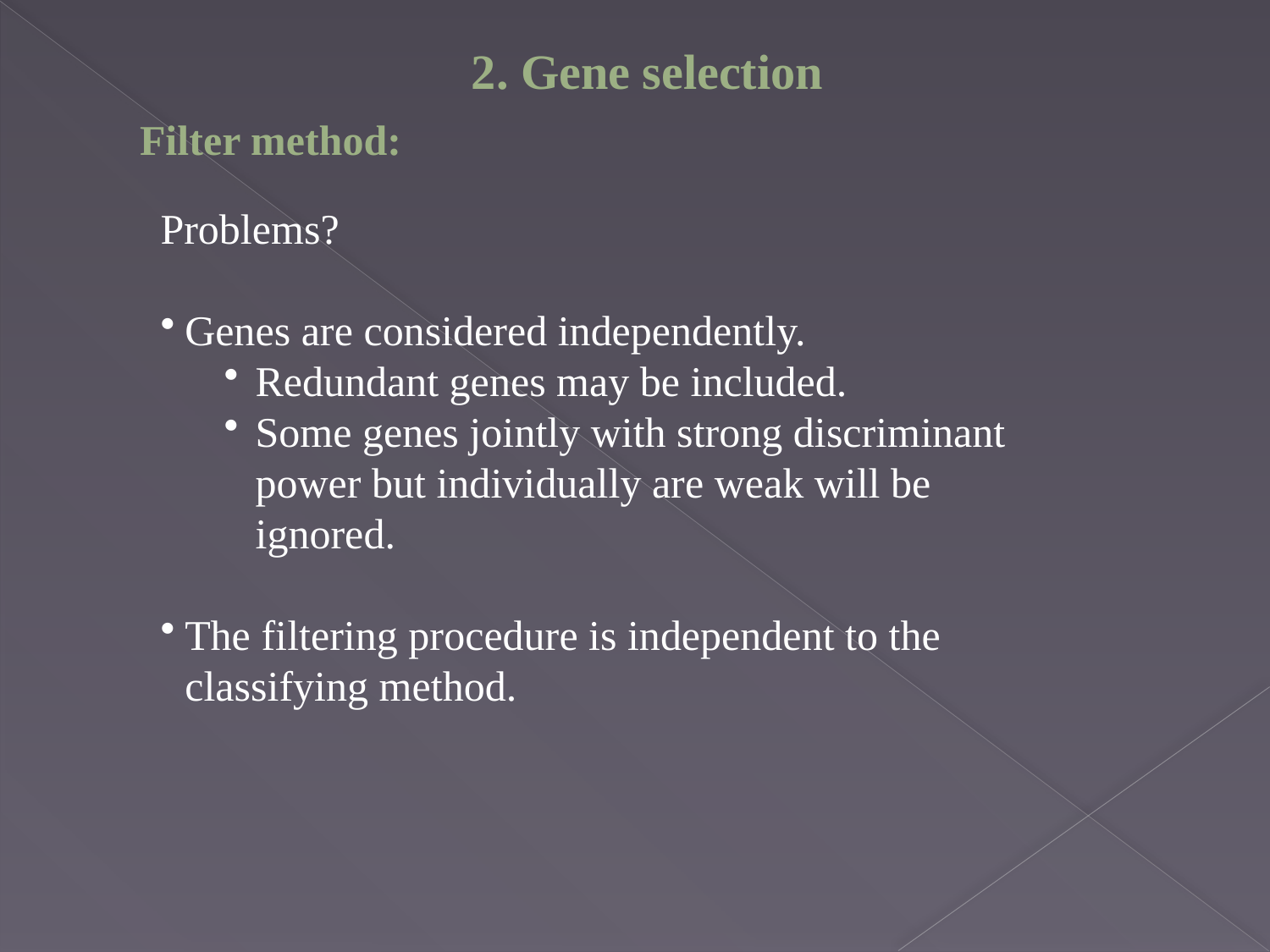

2. Gene selection
Filter method:
Problems?

Genes are considered independently.
Redundant genes may be included.
Some genes jointly with strong discriminant power but individually are weak will be ignored.

The filtering procedure is independent to the classifying method.